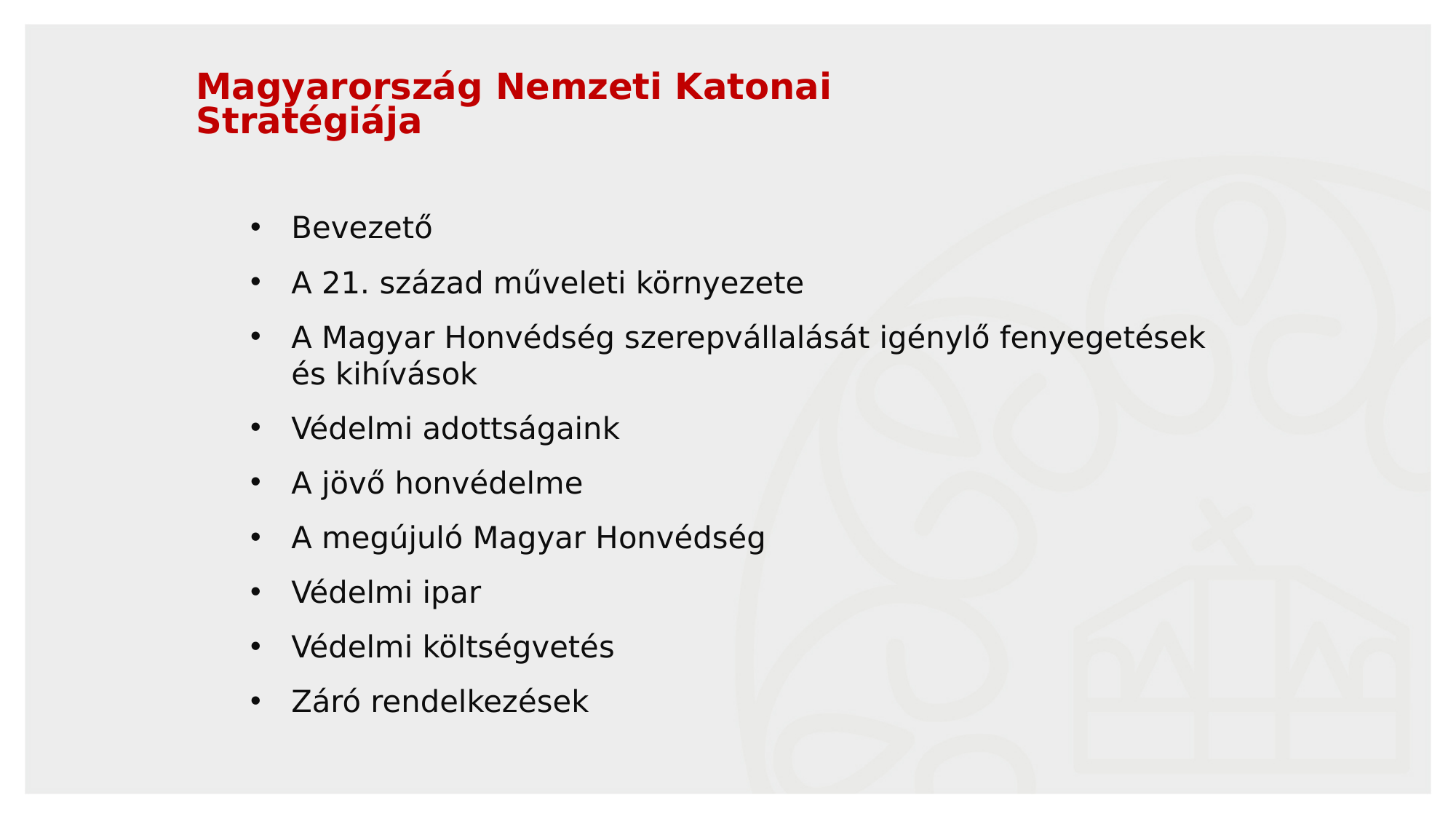

Magyarország Nemzeti Katonai
Stratégiája

Bevezető
A 21. század műveleti környezete
A Magyar Honvédség szerepvállalását igénylő fenyegetések és kihívások
Védelmi adottságaink
A jövő honvédelme
A megújuló Magyar Honvédség
Védelmi ipar
Védelmi költségvetés
Záró rendelkezések